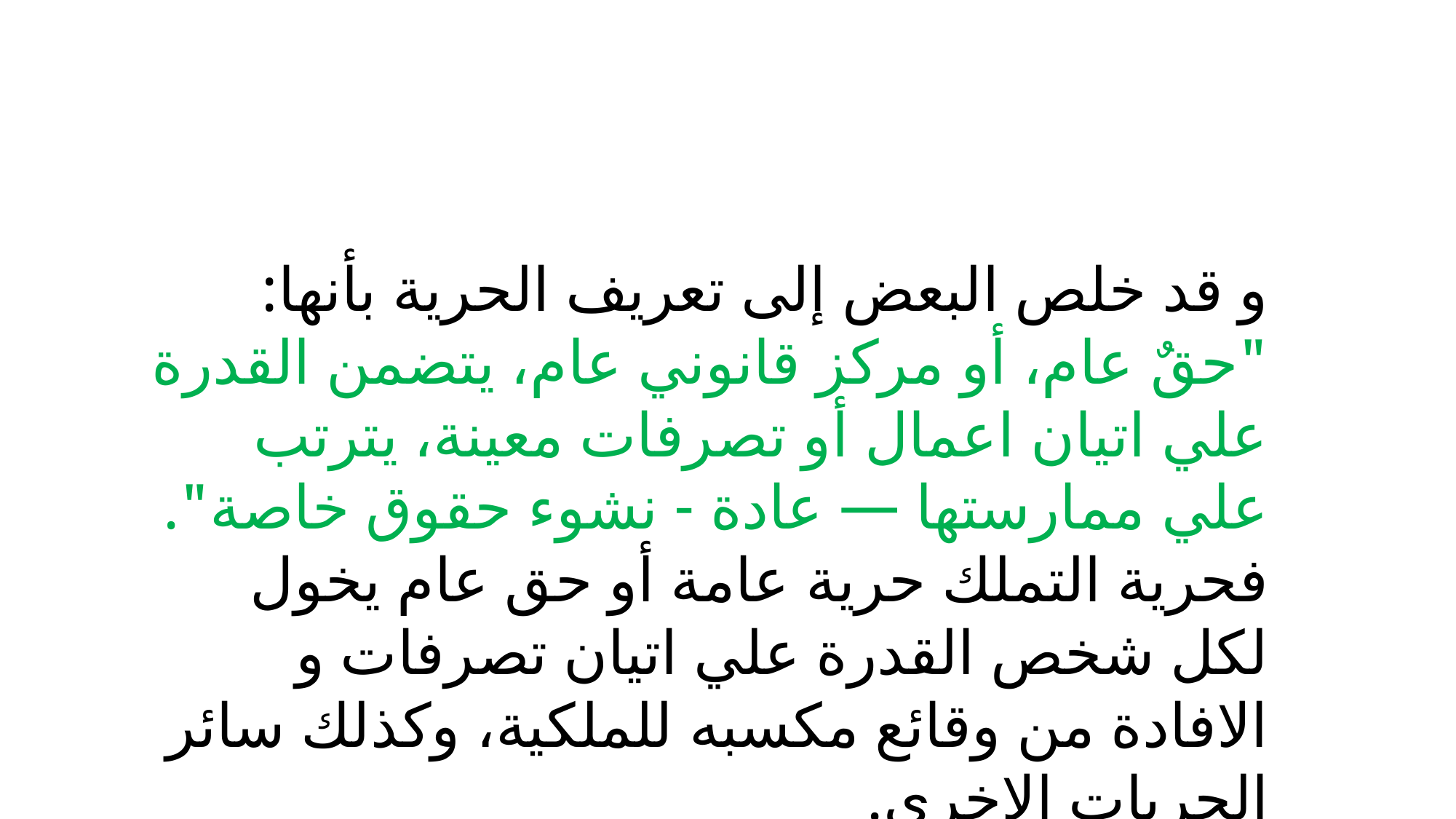

و قد خلص البعض إلى تعريف الحرية بأنها: "حقٌ عام، أو مركز قانوني عام، يتضمن القدرة علي اتيان اعمال أو تصرفات معينة، يترتب علي ممارستها — عادة - نشوء حقوق خاصة". فحرية التملك حرية عامة أو حق عام يخول لكل شخص القدرة علي اتيان تصرفات و الافادة من وقائع مكسبه للملكية، وكذلك سائر الحريات الاخرى.